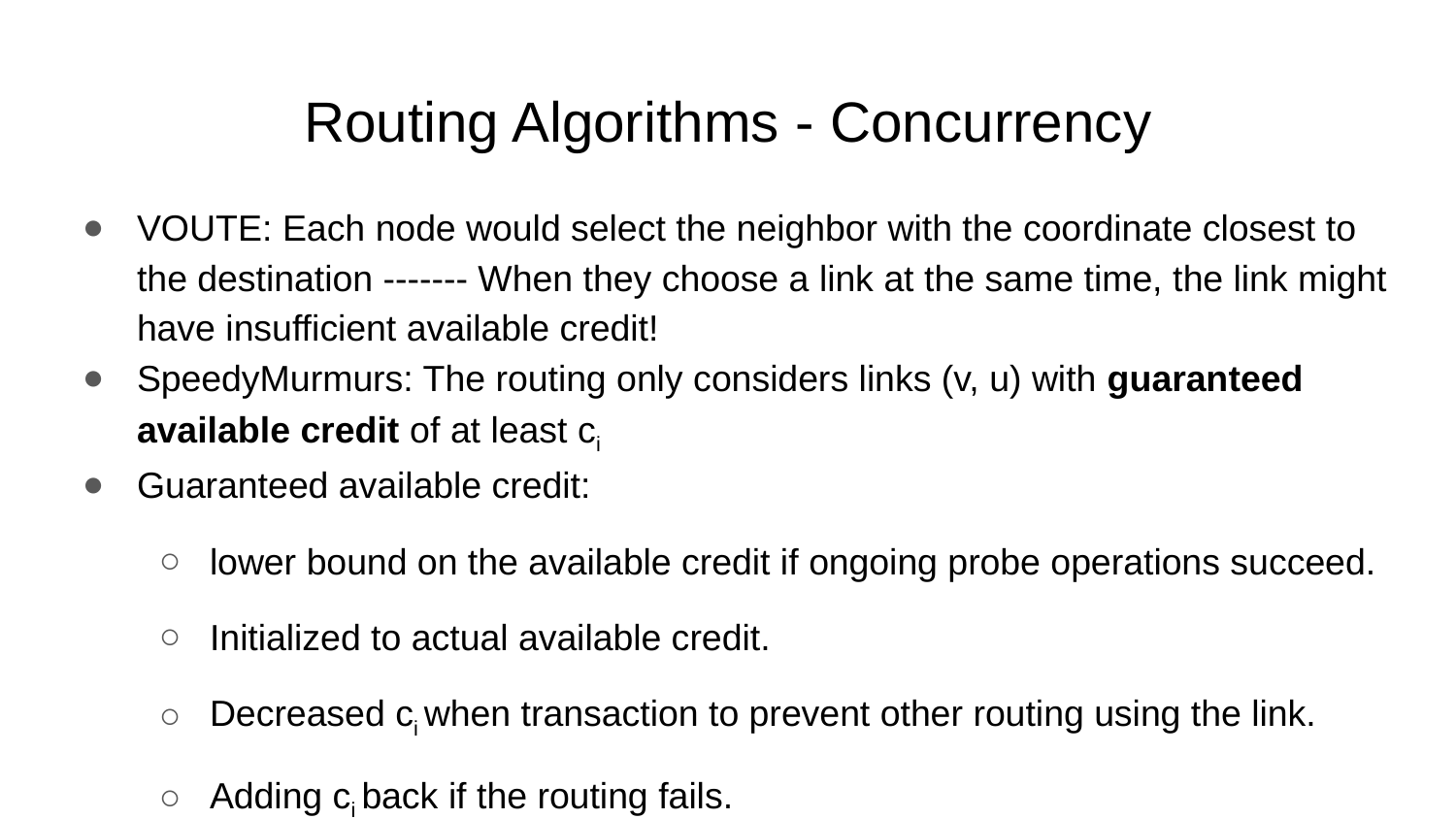

# Routing Algorithms - Concurrency
VOUTE: Each node would select the neighbor with the coordinate closest to the destination ------- When they choose a link at the same time, the link might have insufficient available credit!
SpeedyMurmurs: The routing only considers links (v, u) with guaranteed available credit of at least ci
Guaranteed available credit:
lower bound on the available credit if ongoing probe operations succeed.
Initialized to actual available credit.
Decreased ci when transaction to prevent other routing using the link.
Adding ci back if the routing fails.